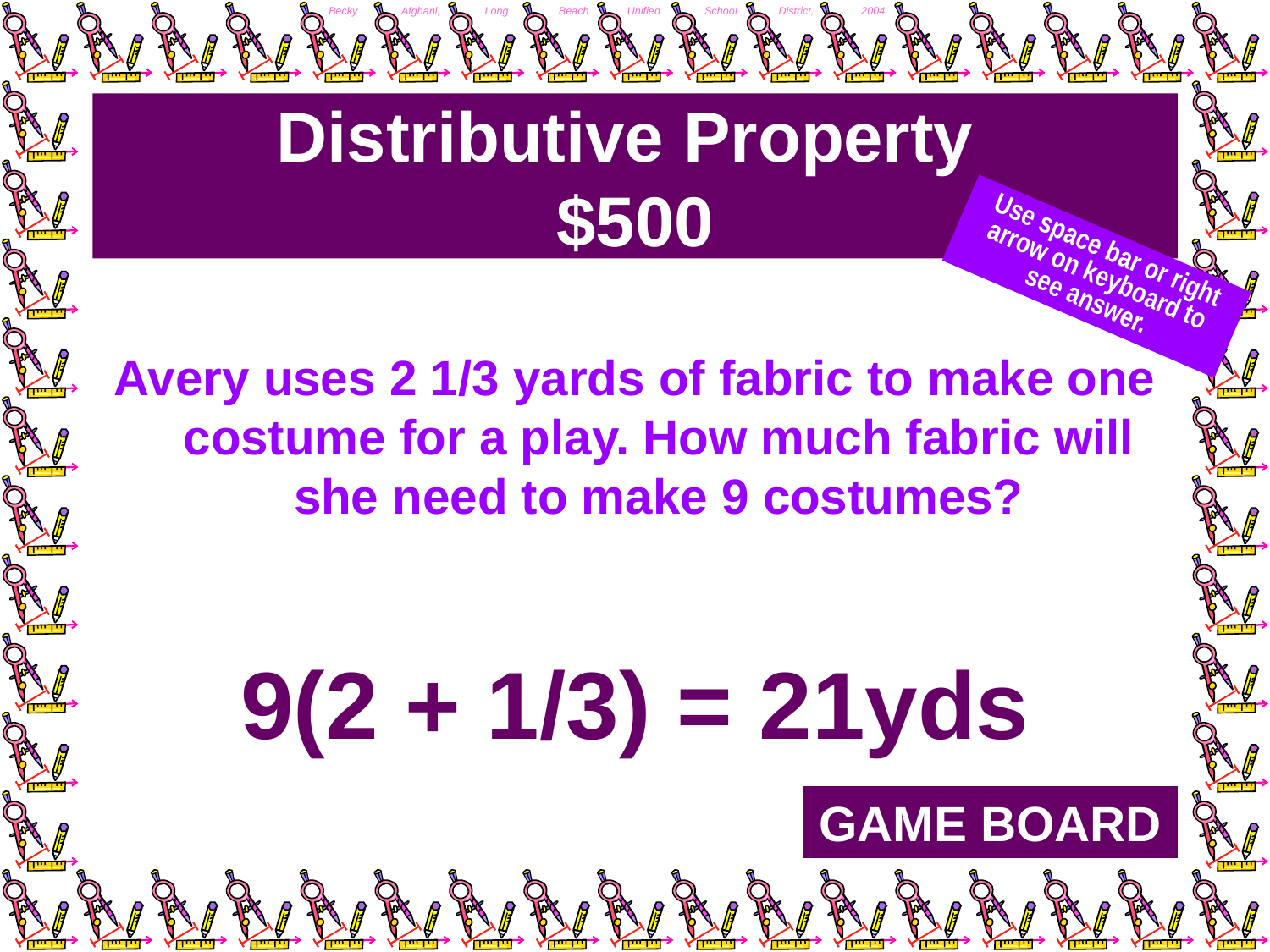

# Distributive Property $500
Use space bar or right arrow on keyboard to see answer.
Avery uses 2 1/3 yards of fabric to make one costume for a play. How much fabric will she need to make 9 costumes?
9(2 + 1/3) = 21yds
GAME BOARD